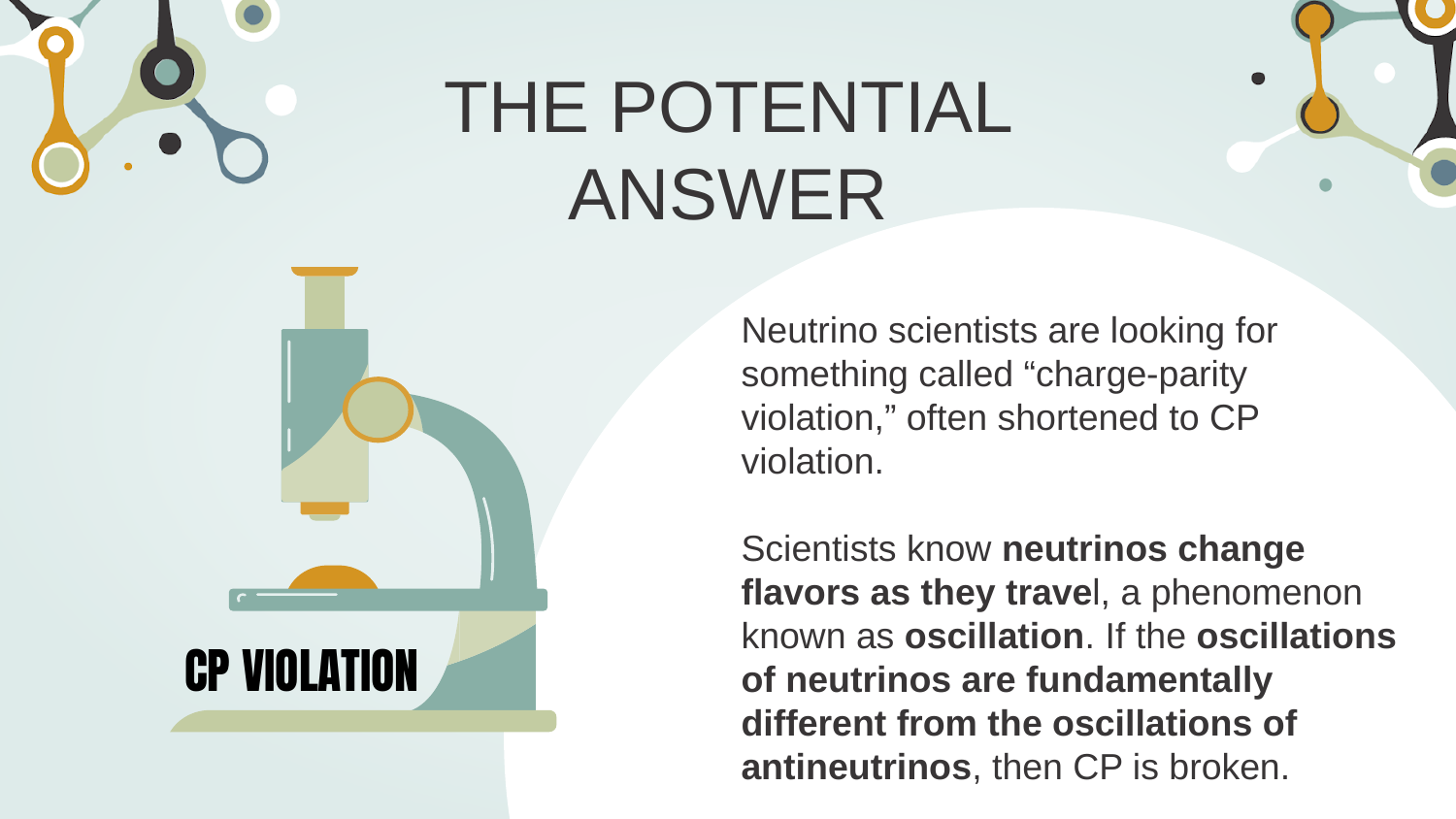

# THE POTENTIAL ANSWER

Neutrino scientists are looking for something called “charge-parity violation,” often shortened to CP violation.

Scientists know neutrinos change flavors as they travel, a phenomenon known as oscillation. If the oscillations of neutrinos are fundamentally different from the oscillations of antineutrinos, then CP is broken.
CP VIOLATION